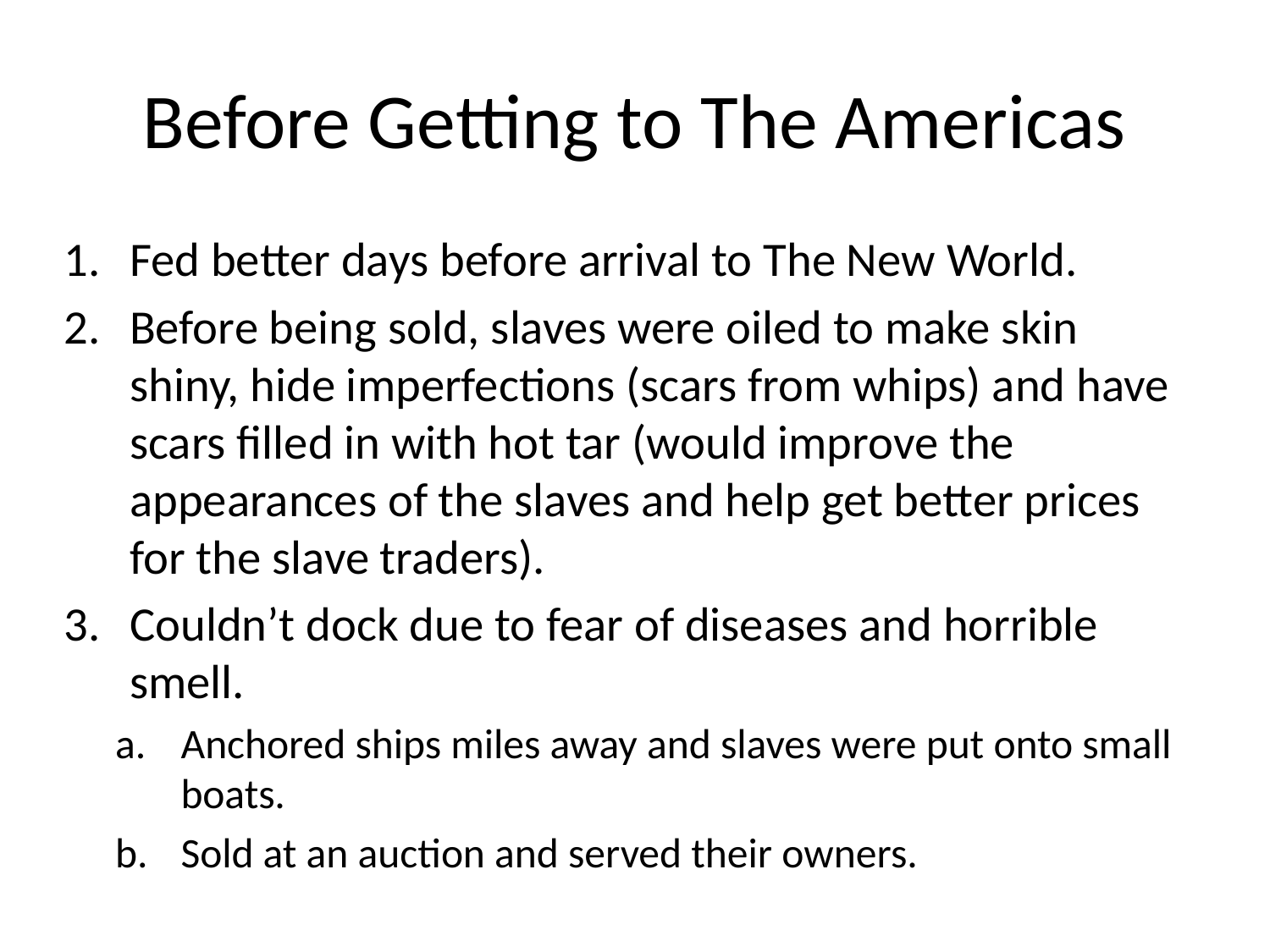

# Before Getting to The Americas
Fed better days before arrival to The New World.
Before being sold, slaves were oiled to make skin shiny, hide imperfections (scars from whips) and have scars filled in with hot tar (would improve the appearances of the slaves and help get better prices for the slave traders).
Couldn’t dock due to fear of diseases and horrible smell.
Anchored ships miles away and slaves were put onto small boats.
Sold at an auction and served their owners.